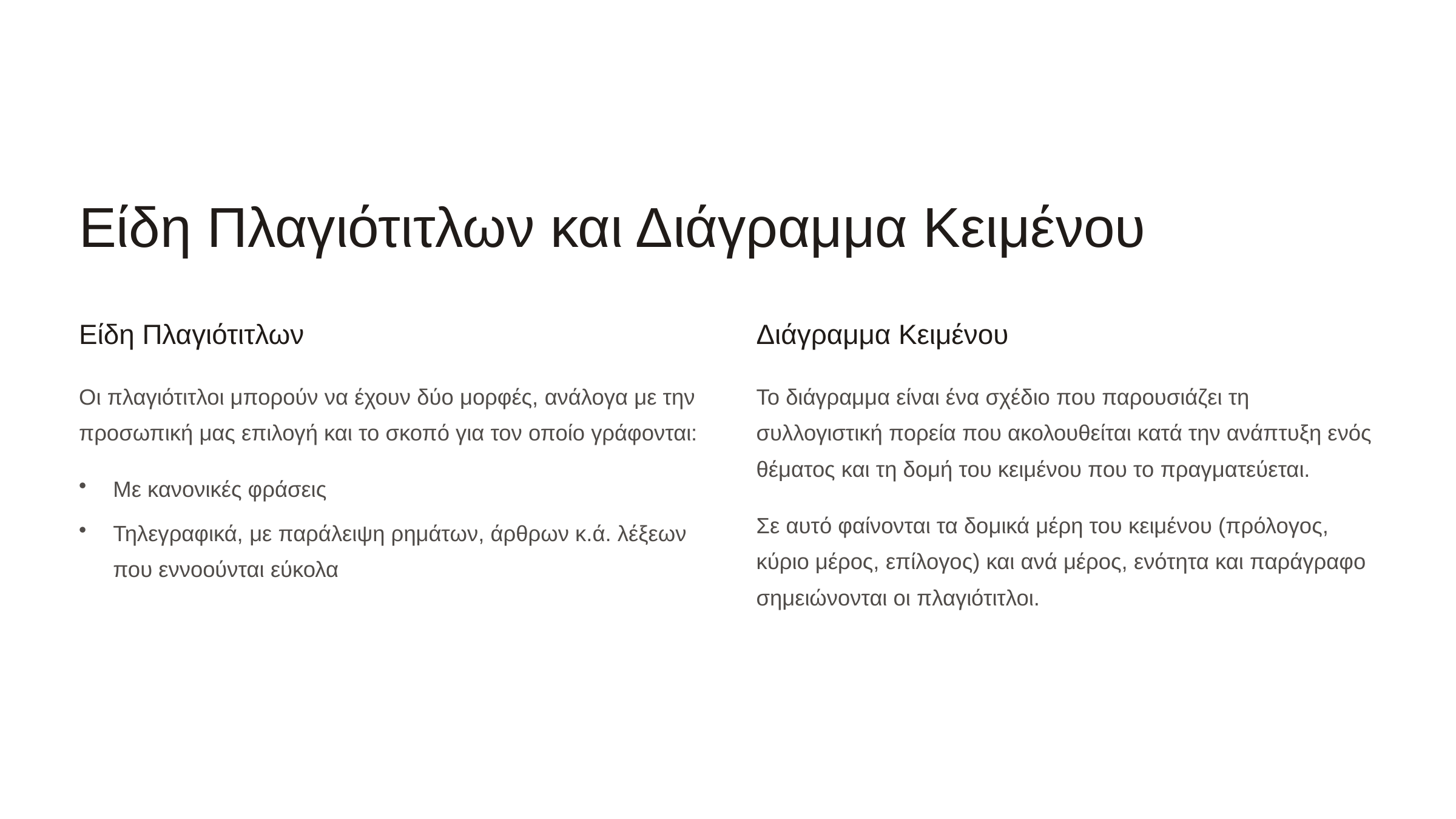

Είδη Πλαγιότιτλων και Διάγραμμα Κειμένου
Είδη Πλαγιότιτλων
Διάγραμμα Κειμένου
Οι πλαγιότιτλοι μπορούν να έχουν δύο μορφές, ανάλογα με την προσωπική μας επιλογή και το σκοπό για τον οποίο γράφονται:
Το διάγραμμα είναι ένα σχέδιο που παρουσιάζει τη συλλογιστική πορεία που ακολουθείται κατά την ανάπτυξη ενός θέματος και τη δομή του κειμένου που το πραγματεύεται.
Με κανονικές φράσεις
Σε αυτό φαίνονται τα δομικά μέρη του κειμένου (πρόλογος, κύριο μέρος, επίλογος) και ανά μέρος, ενότητα και παράγραφο σημειώνονται οι πλαγιότιτλοι.
Τηλεγραφικά, με παράλειψη ρημάτων, άρθρων κ.ά. λέξεων που εννοούνται εύκολα